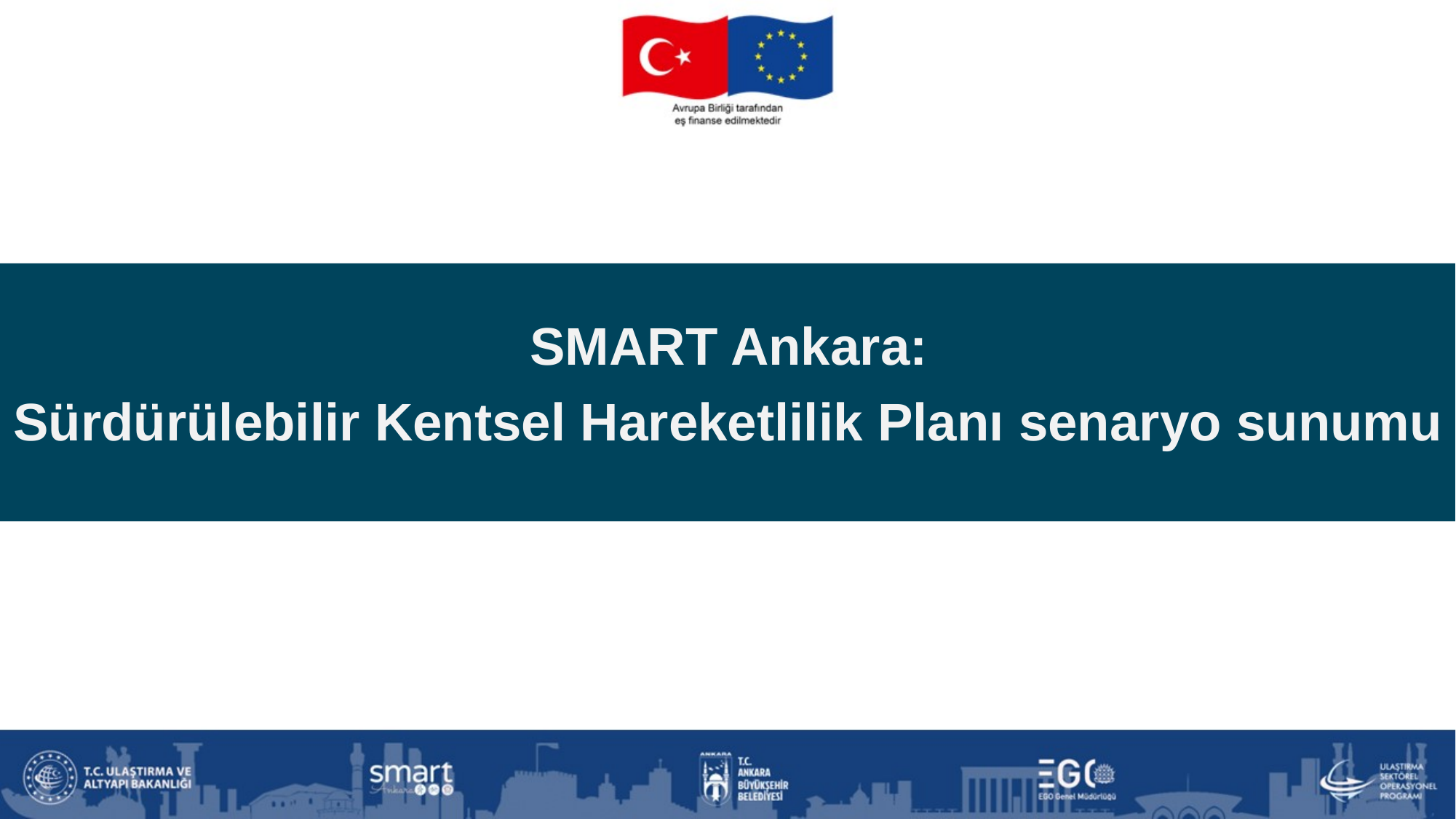

# SMART Ankara: Sürdürülebilir Kentsel Hareketlilik Planı senaryo sunumu